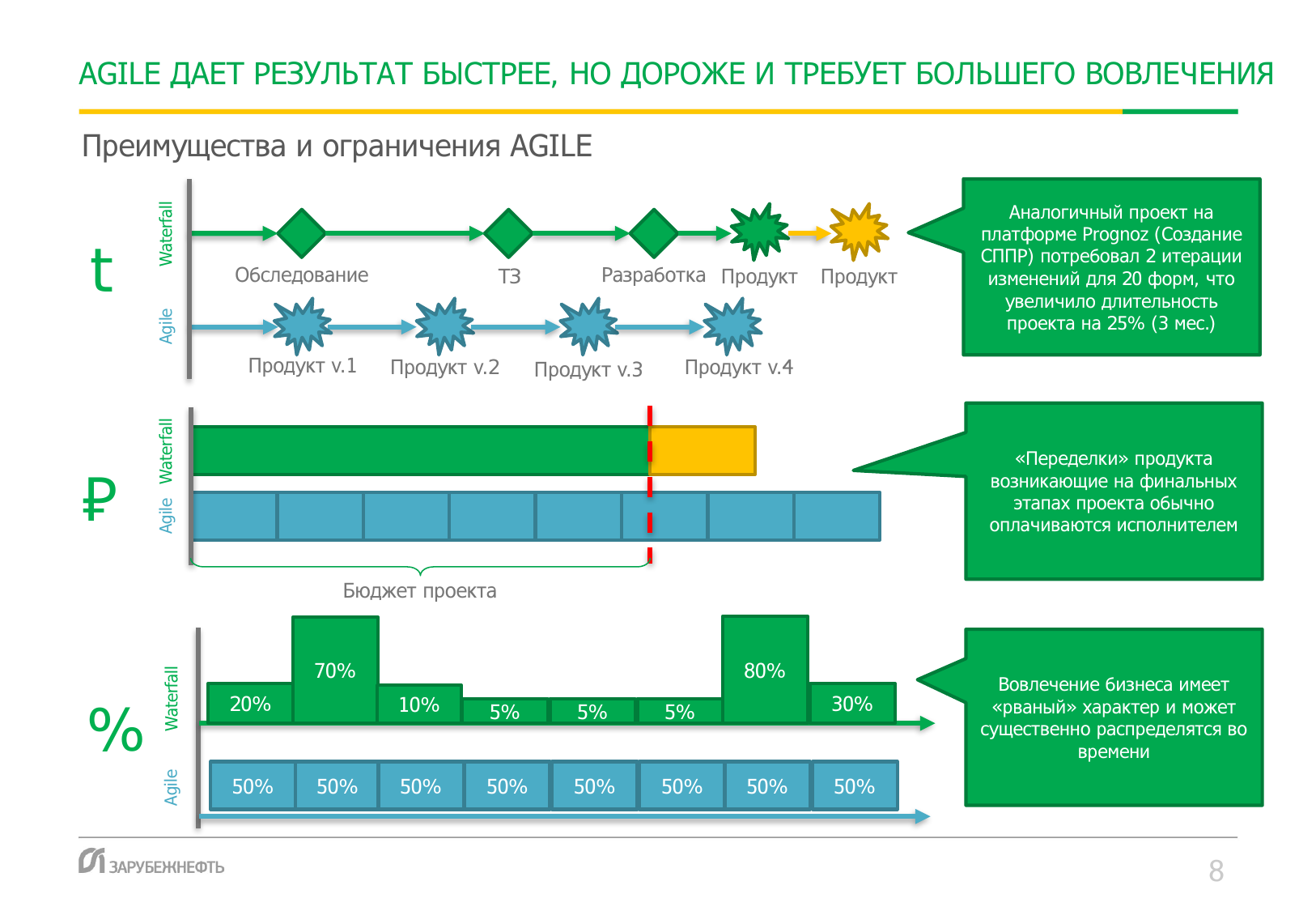

# Agile дает результат быстрее, но дороже и требует большего вовлечения
Преимущества и ограничения AGILE
Аналогичный проект на платформе Prognoz (Создание СППР) потребовал 2 итерации изменений для 20 форм, что увеличило длительность проекта на 25% (3 мес.)

Waterfall
t
Разработка
Обследование
ТЗ
Продукт
Продукт

Agile

Продукт v.1
Продукт v.4
Продукт v.2
Продукт v.3
«Переделки» продукта возникающие на финальных этапах проекта обычно оплачиваются исполнителем

Waterfall
₽

Agile
Бюджет проекта
80%
70%
Вовлечение бизнеса имеет «рваный» характер и может существенно распределятся во времени
Waterfall
30%
20%
%
10%
5%
5%
5%
50%
50%
50%
50%
50%
50%
50%
50%
Agile
8